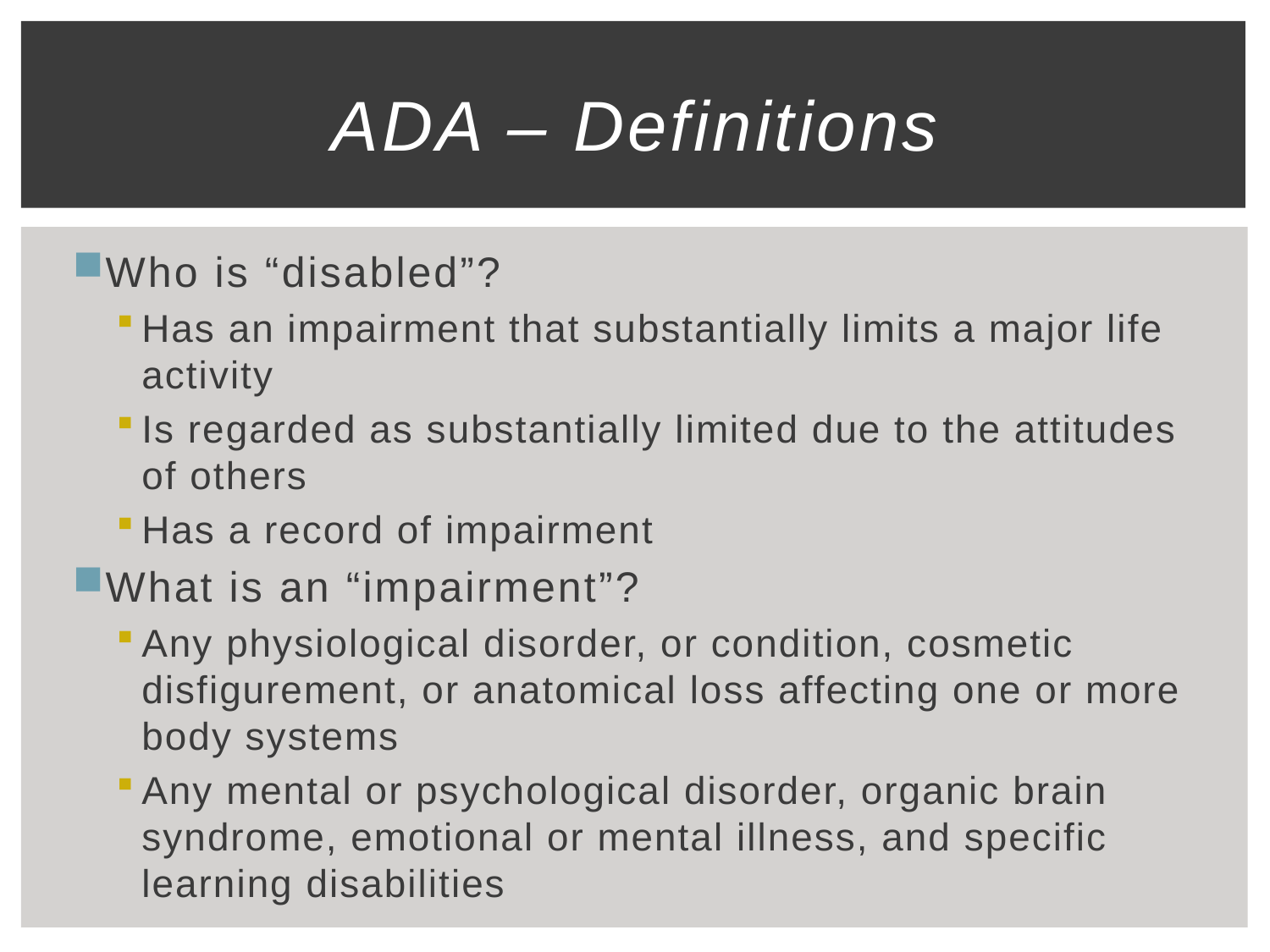

# ADA – Definitions
Who is “disabled”?
Has an impairment that substantially limits a major life activity
Is regarded as substantially limited due to the attitudes of others
Has a record of impairment
What is an “impairment”?
Any physiological disorder, or condition, cosmetic disfigurement, or anatomical loss affecting one or more body systems
Any mental or psychological disorder, organic brain syndrome, emotional or mental illness, and specific learning disabilities